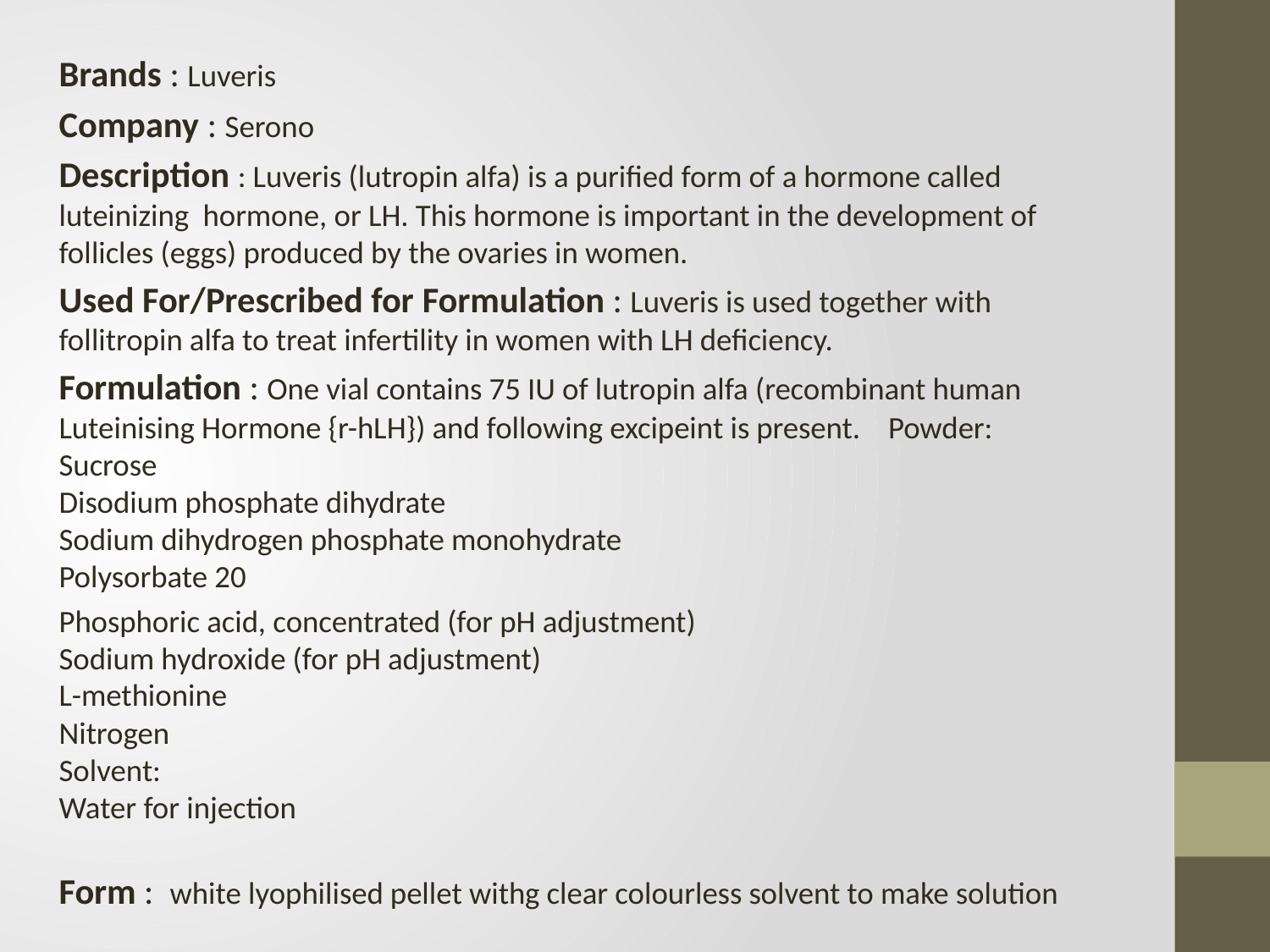

Brands : Luveris
Company : Serono
Description : Luveris (lutropin alfa) is a purified form of a hormone called luteinizing  hormone, or LH. This hormone is important in the development of follicles (eggs) produced by the ovaries in women.
Used For/Prescribed for Formulation : Luveris is used together with follitropin alfa to treat infertility in women with LH deficiency.
Formulation : One vial contains 75 IU of lutropin alfa (recombinant human Luteinising Hormone {r-hLH}) and following excipeint is present.    Powder:
Sucrose
Disodium phosphate dihydrate
Sodium dihydrogen phosphate monohydrate
Polysorbate 20
Phosphoric acid, concentrated (for pH adjustment)
Sodium hydroxide (for pH adjustment)
L-methionine
Nitrogen
Solvent:
Water for injection
Form :  white lyophilised pellet withg clear colourless solvent to make solution